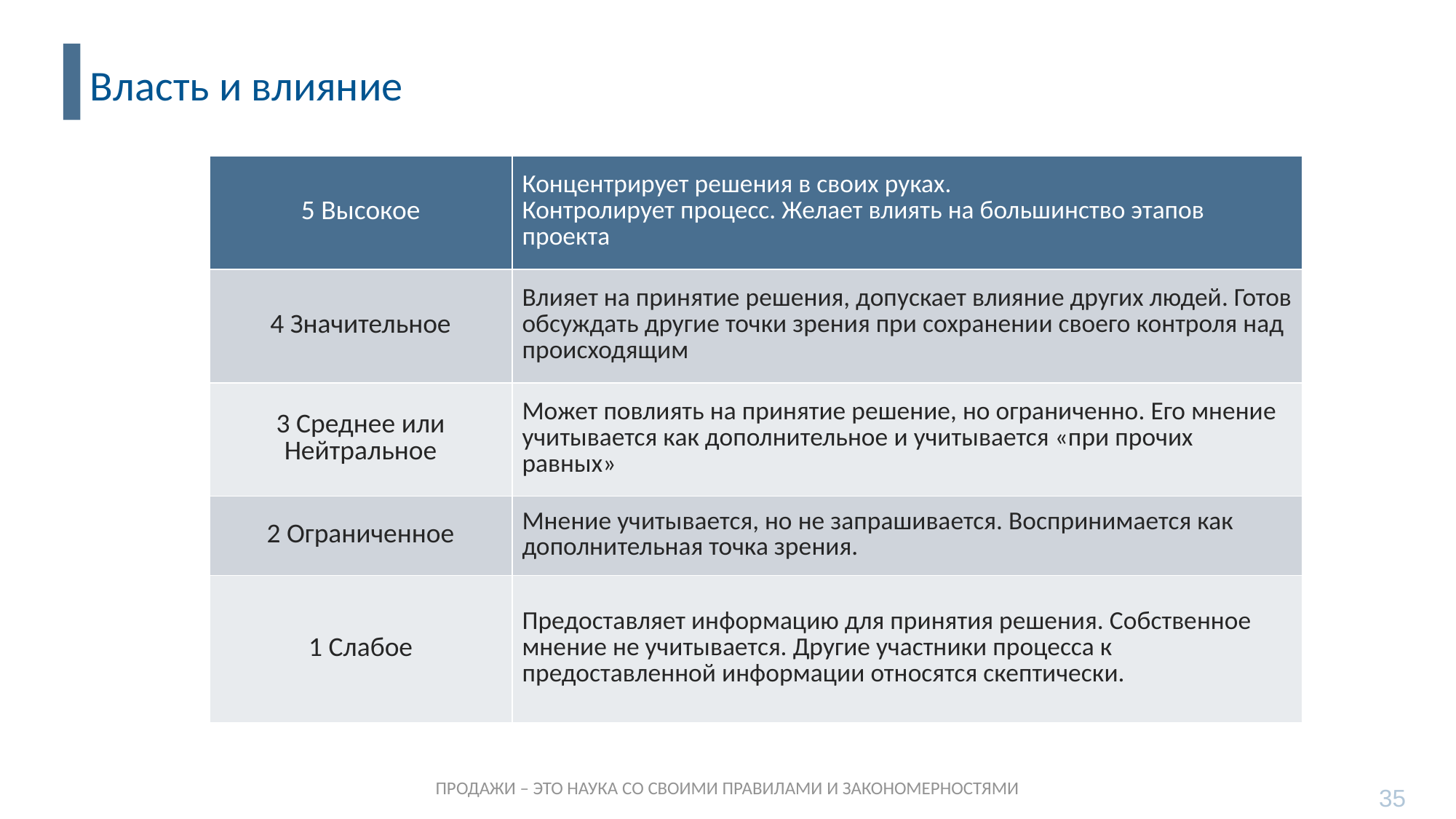

Власть и влияние
| 5 Высокое | Концентрирует решения в своих руках. Контролирует процесс. Желает влиять на большинство этапов проекта |
| --- | --- |
| 4 Значительное | Влияет на принятие решения, допускает влияние других людей. Готов обсуждать другие точки зрения при сохранении своего контроля над происходящим |
| 3 Среднее или Нейтральное | Может повлиять на принятие решение, но ограниченно. Его мнение учитывается как дополнительное и учитывается «при прочих равных» |
| 2 Ограниченное | Мнение учитывается, но не запрашивается. Воспринимается как дополнительная точка зрения. |
| 1 Слабое | Предоставляет информацию для принятия решения. Собственное мнение не учитывается. Другие участники процесса к предоставленной информации относятся скептически. |
35